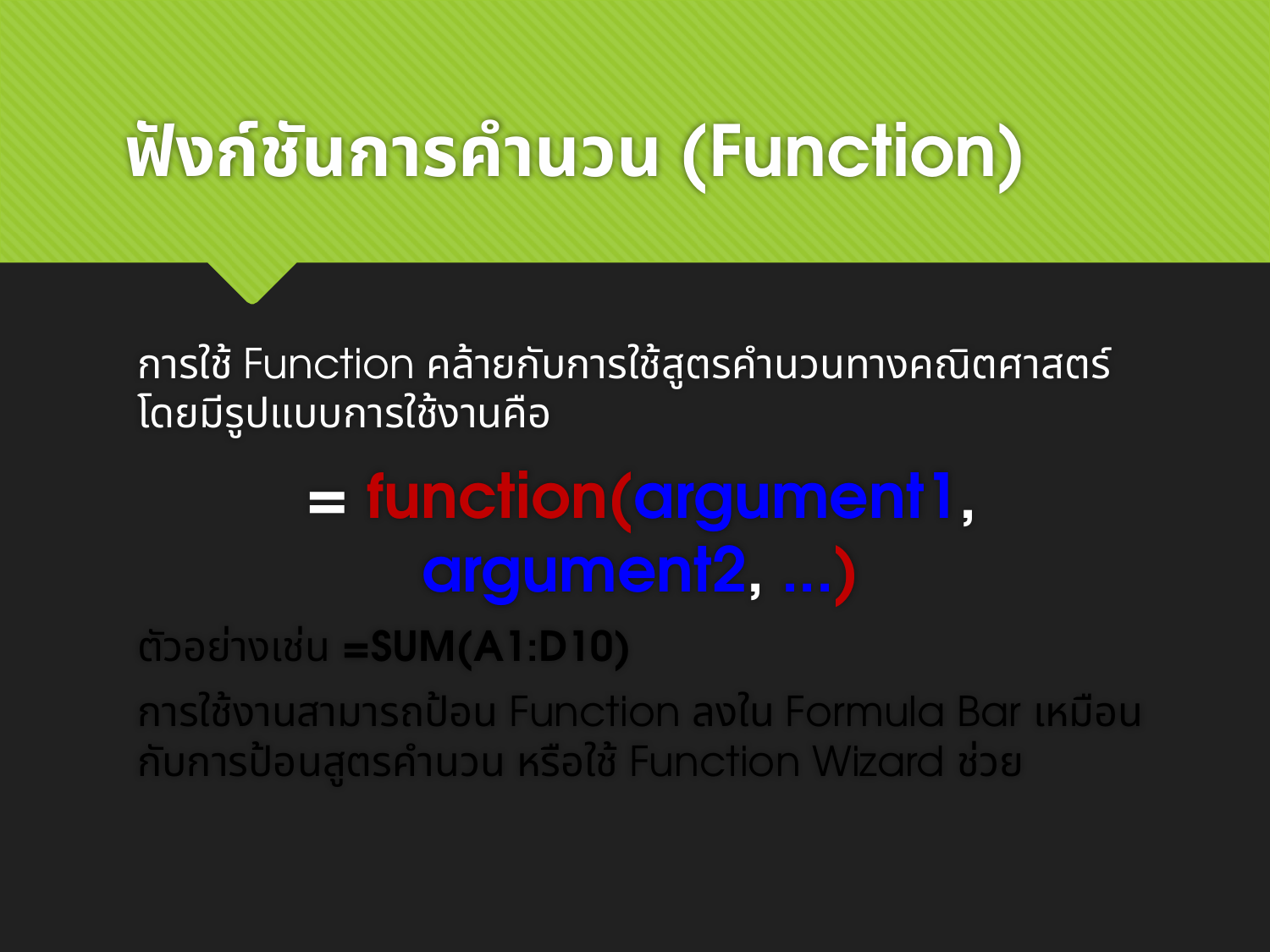

# ฟังก์ชันการคำนวน (Function)
การใช้ Function คล้ายกับการใช้สูตรคำนวนทางคณิตศาสตร์ โดยมีรูปแบบการใช้งานคือ
= function(argument1, argument2, ...)
ตัวอย่างเช่น =SUM(A1:D10)
การใช้งานสามารถป้อน Function ลงใน Formula Bar เหมือนกับการป้อนสูตรคำนวน หรือใช้ Function Wizard ช่วย